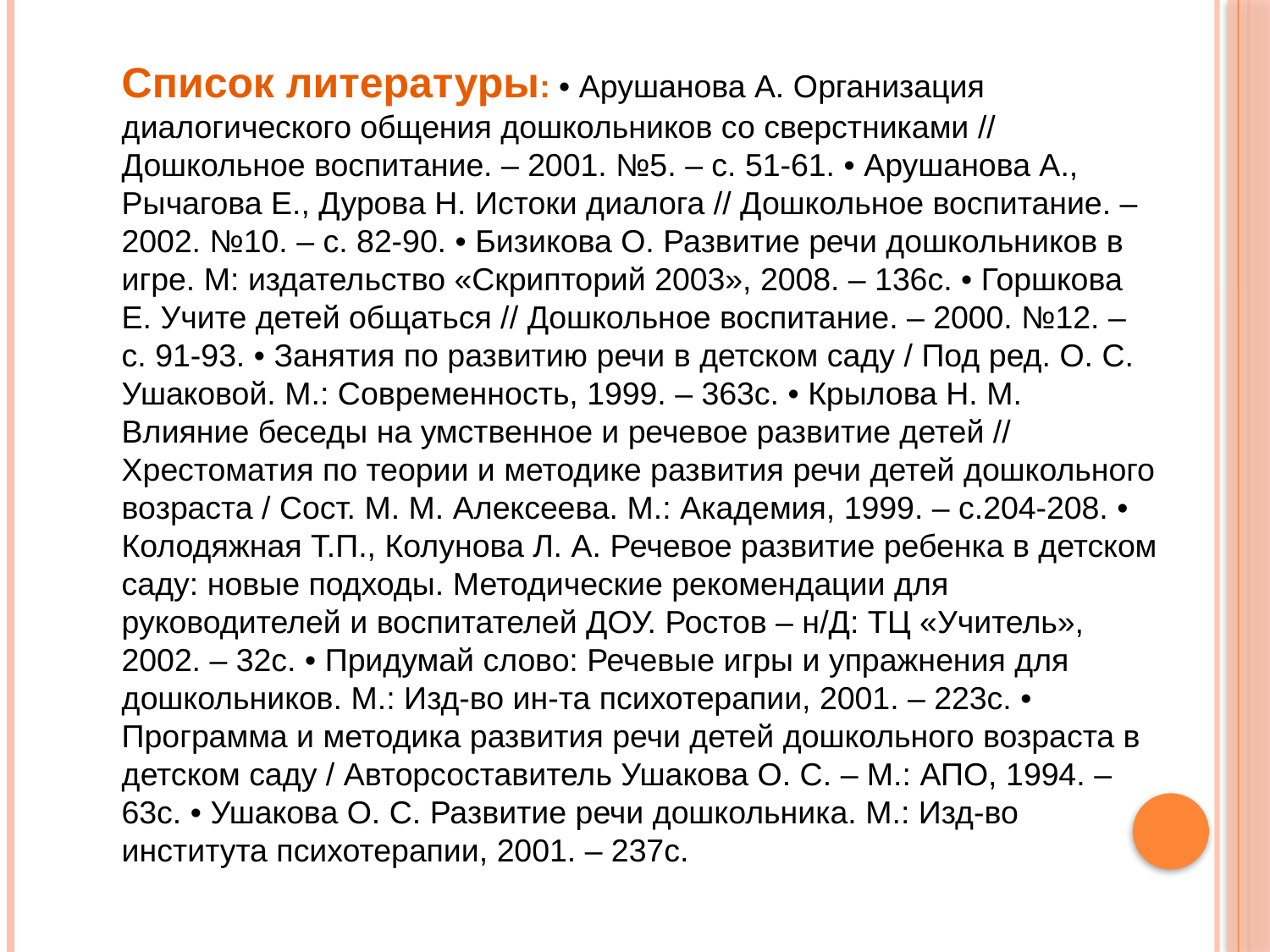

Список литературы: • Арушанова А. Организация диалогического общения дошкольников со сверстниками // Дошкольное воспитание. – 2001. №5. – с. 51-61. • Арушанова А., Рычагова Е., Дурова Н. Истоки диалога // Дошкольное воспитание. – 2002. №10. – с. 82-90. • Бизикова О. Развитие речи дошкольников в игре. М: издательство «Скрипторий 2003», 2008. – 136с. • Горшкова Е. Учите детей общаться // Дошкольное воспитание. – 2000. №12. – с. 91-93. • Занятия по развитию речи в детском саду / Под ред. О. С. Ушаковой. М.: Современность, 1999. – 363с. • Крылова Н. М. Влияние беседы на умственное и речевое развитие детей // Хрестоматия по теории и методике развития речи детей дошкольного возраста / Сост. М. М. Алексеева. М.: Академия, 1999. – с.204-208. • Колодяжная Т.П., Колунова Л. А. Речевое развитие ребенка в детском саду: новые подходы. Методические рекомендации для руководителей и воспитателей ДОУ. Ростов – н/Д: ТЦ «Учитель», 2002. – 32с. • Придумай слово: Речевые игры и упражнения для дошкольников. М.: Изд-во ин-та психотерапии, 2001. – 223с. • Программа и методика развития речи детей дошкольного возраста в детском саду / Авторсоставитель Ушакова О. С. – М.: АПО, 1994. – 63с. • Ушакова О. С. Развитие речи дошкольника. М.: Изд-во института психотерапии, 2001. – 237с.